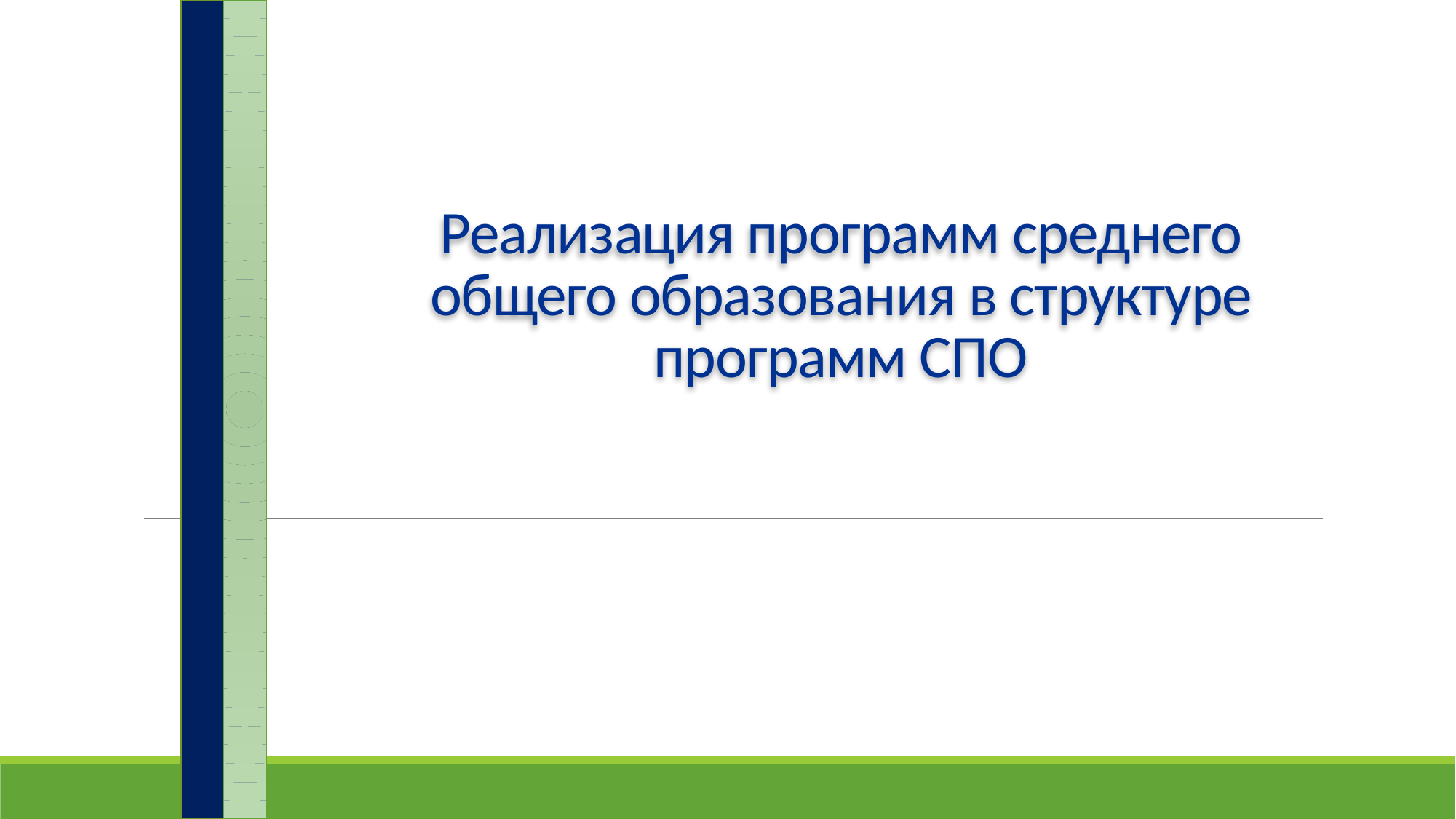

# Реализация программ среднего общего образования в структуре программ СПО